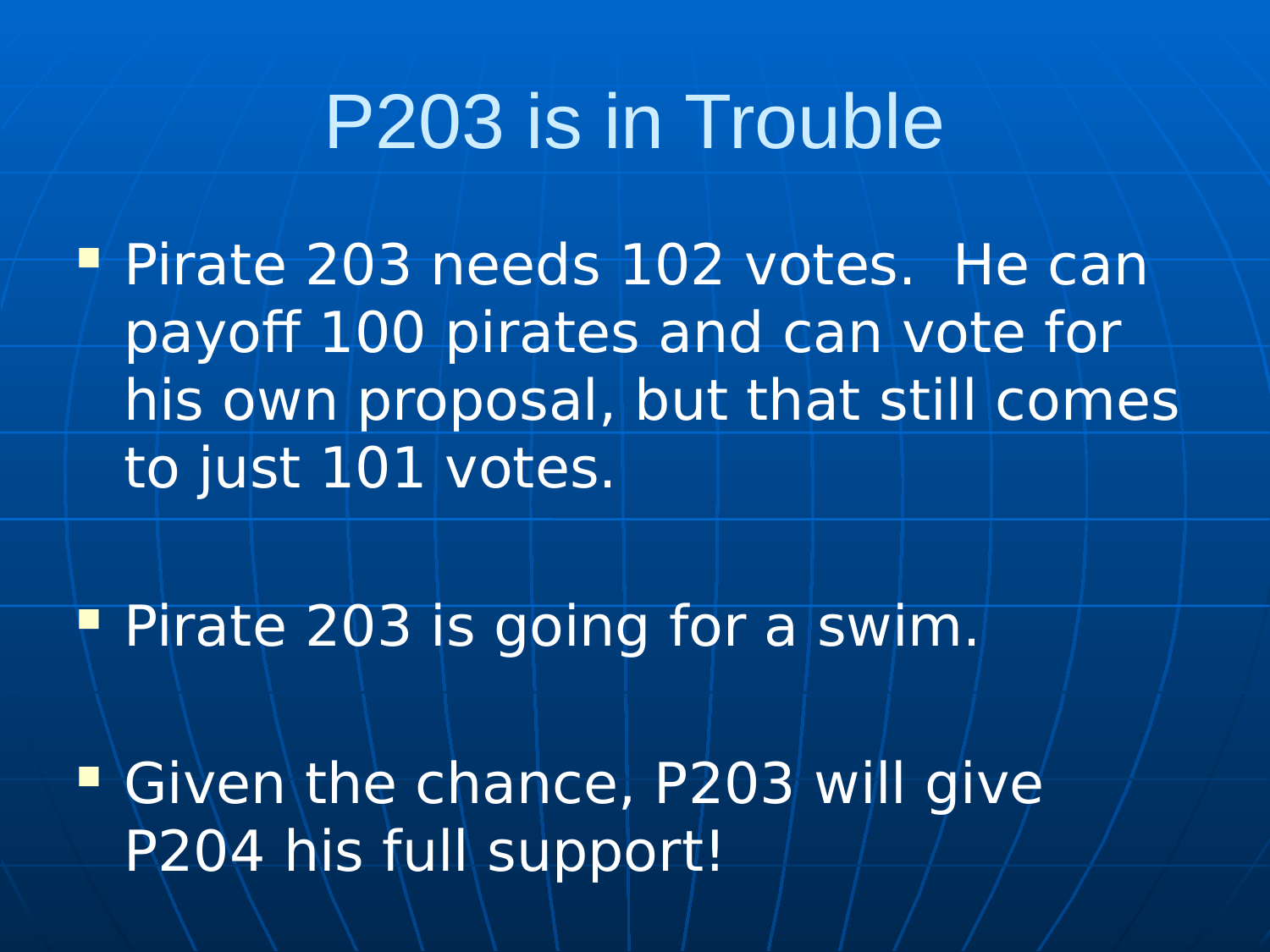

# P203 is in Trouble
Pirate 203 needs 102 votes.  He can payoff 100 pirates and can vote for his own proposal, but that still comes to just 101 votes.

Pirate 203 is going for a swim.

Given the chance, P203 will give P204 his full support!